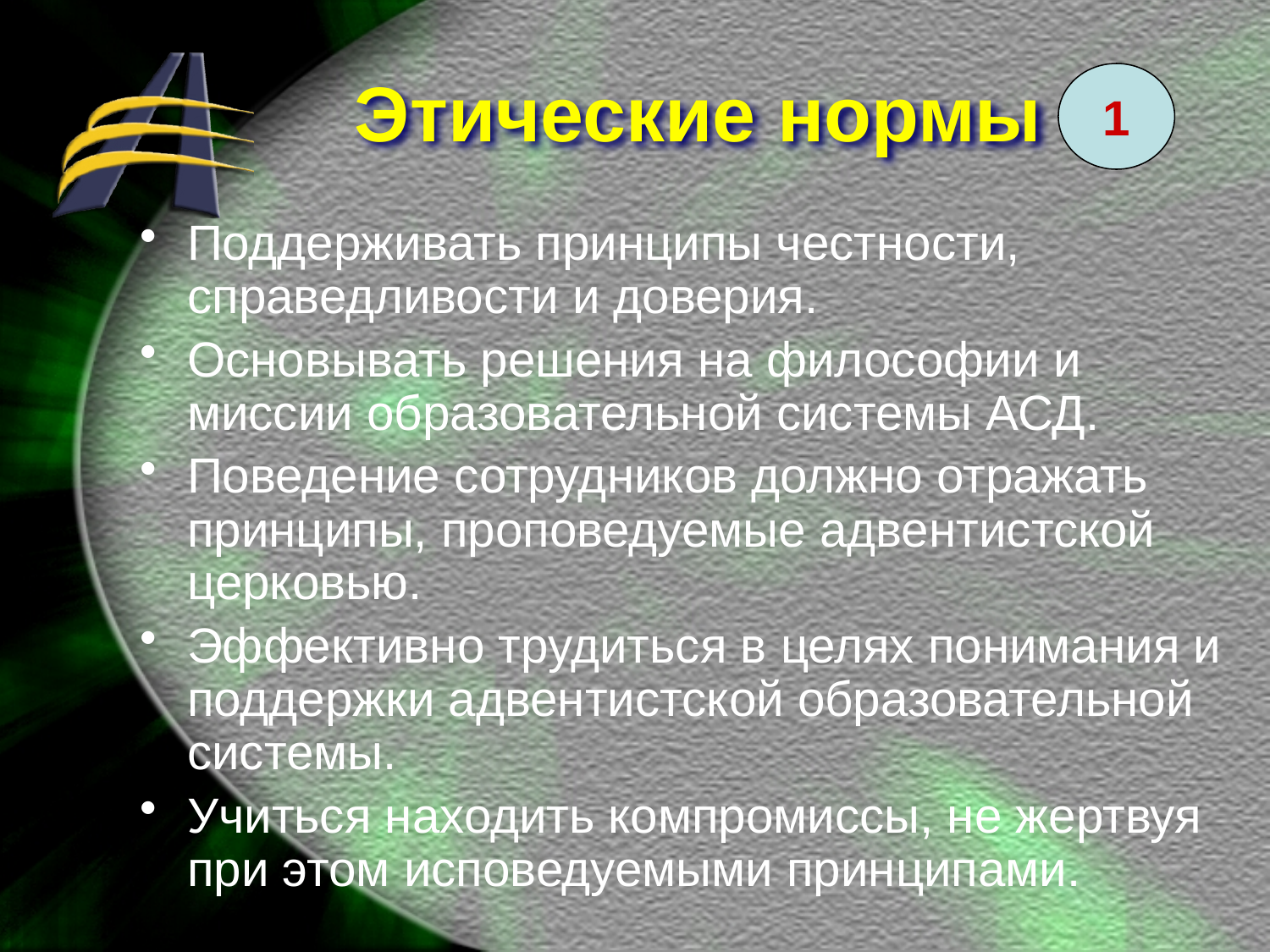

# Этические нормы
1
Поддерживать принципы честности, справедливости и доверия.
Основывать решения на философии и миссии образовательной системы АСД.
Поведение сотрудников должно отражать принципы, проповедуемые адвентистской церковью.
Эффективно трудиться в целях понимания и поддержки адвентистской образовательной системы.
Учиться находить компромиссы, не жертвуя при этом исповедуемыми принципами.